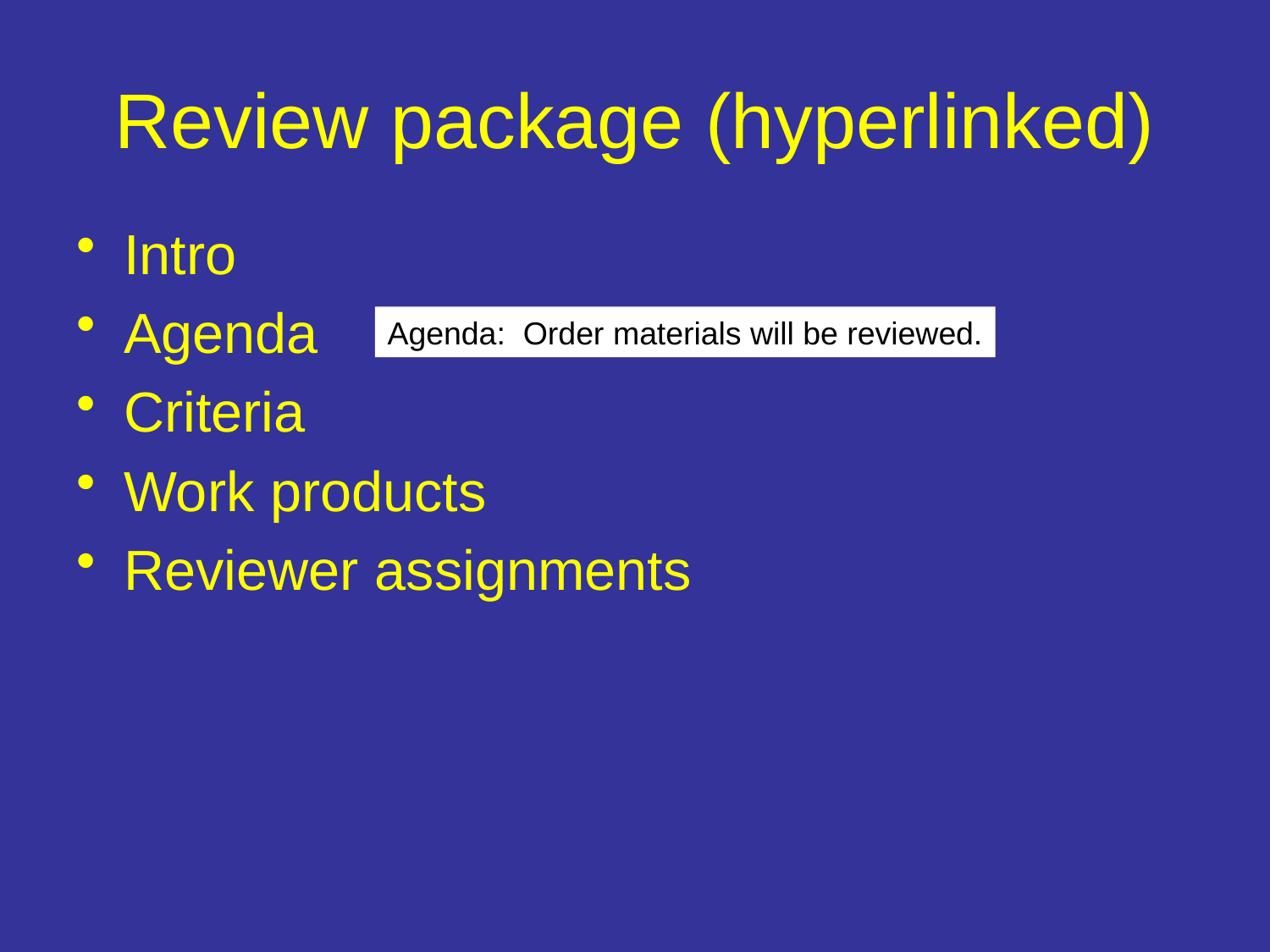

# Review package (hyperlinked)
Intro
Agenda
Criteria
Work products
Reviewer assignments

Agenda:  Order materials will be reviewed.